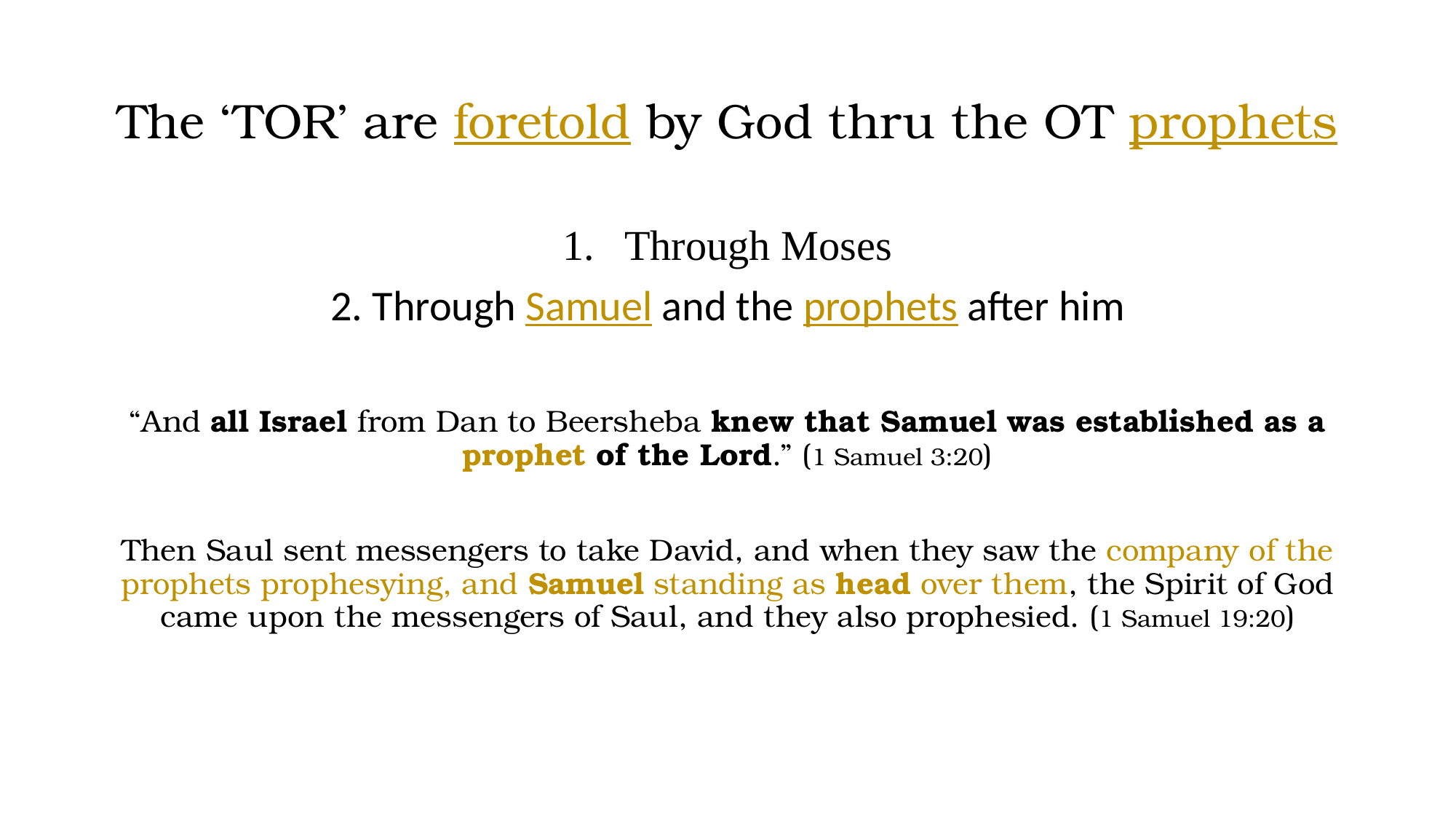

# The ‘TOR’ are foretold by God thru the OT prophets
Through Moses
2. Through Samuel and the prophets after him

“And all Israel from Dan to Beersheba knew that Samuel was established as a prophet of the Lord.” (1 Samuel 3:20)

Then Saul sent messengers to take David, and when they saw the company of the prophets prophesying, and Samuel standing as head over them, the Spirit of God came upon the messengers of Saul, and they also prophesied. (1 Samuel 19:20)